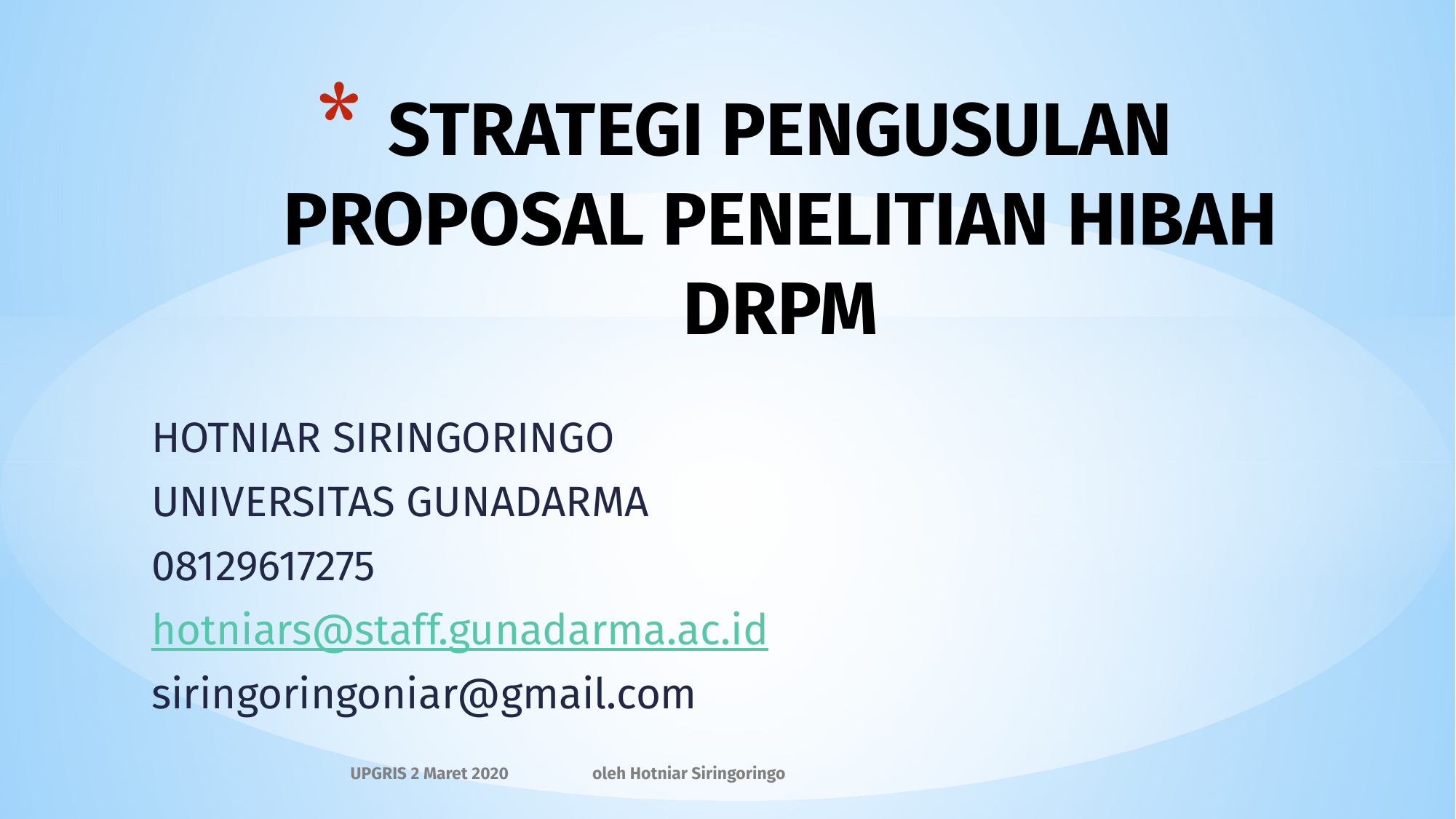

# STRATEGI PENGUSULAN PROPOSAL PENELITIAN HIBAH DRPM
HOTNIAR SIRINGORINGO
UNIVERSITAS GUNADARMA
08129617275
hotniars@staff.gunadarma.ac.id
siringoringoniar@gmail.com
UPGRIS 2 Maret 2020                     oleh Hotniar Siringoringo